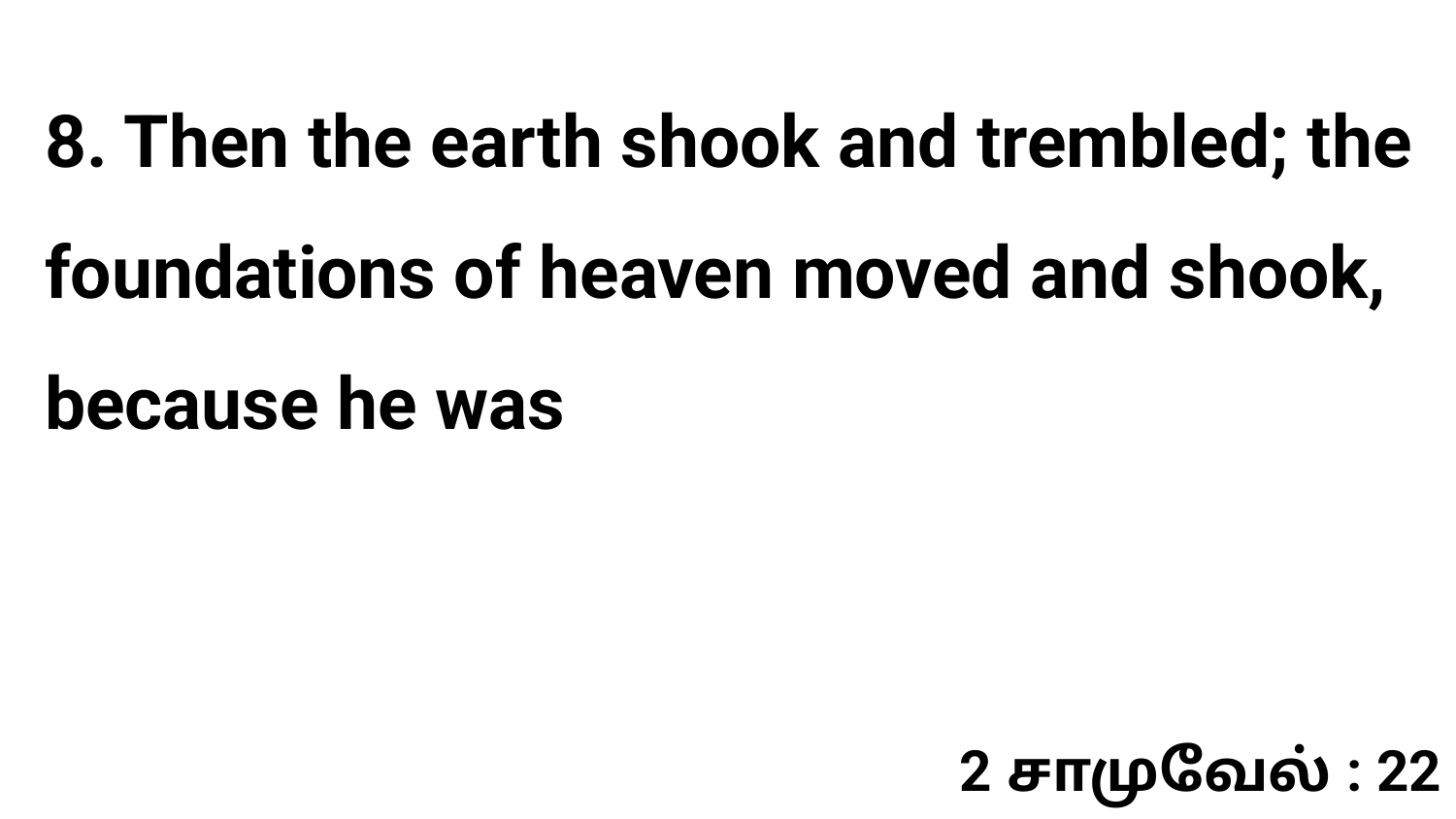

8. Then the earth shook and trembled; the foundations of heaven moved and shook, because he was
2 சாமுவேல் : 22